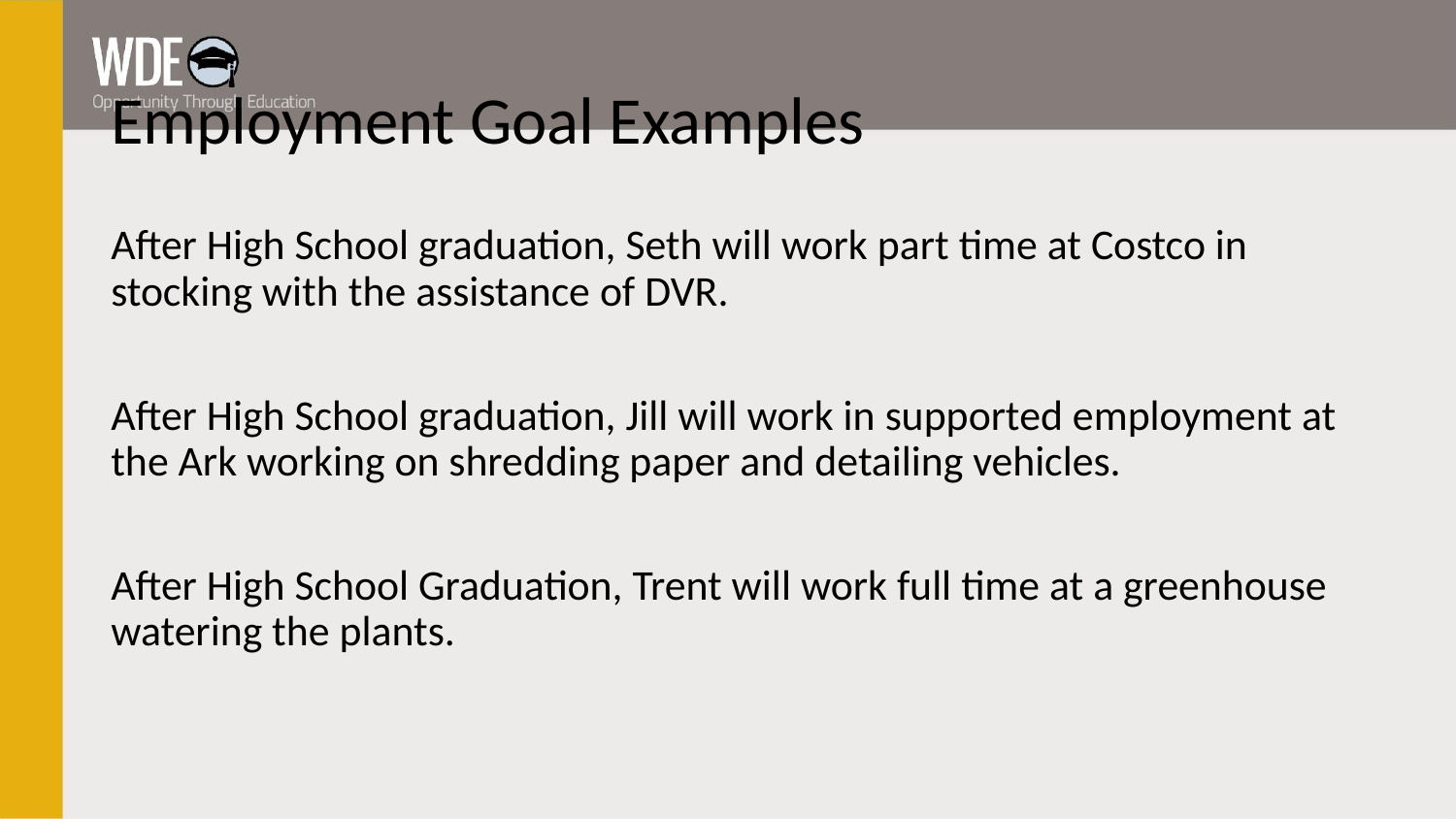

# Employment Goal Examples
After High School graduation, Seth will work part time at Costco in stocking with the assistance of DVR.

After High School graduation, Jill will work in supported employment at the Ark working on shredding paper and detailing vehicles.

After High School Graduation, Trent will work full time at a greenhouse watering the plants.